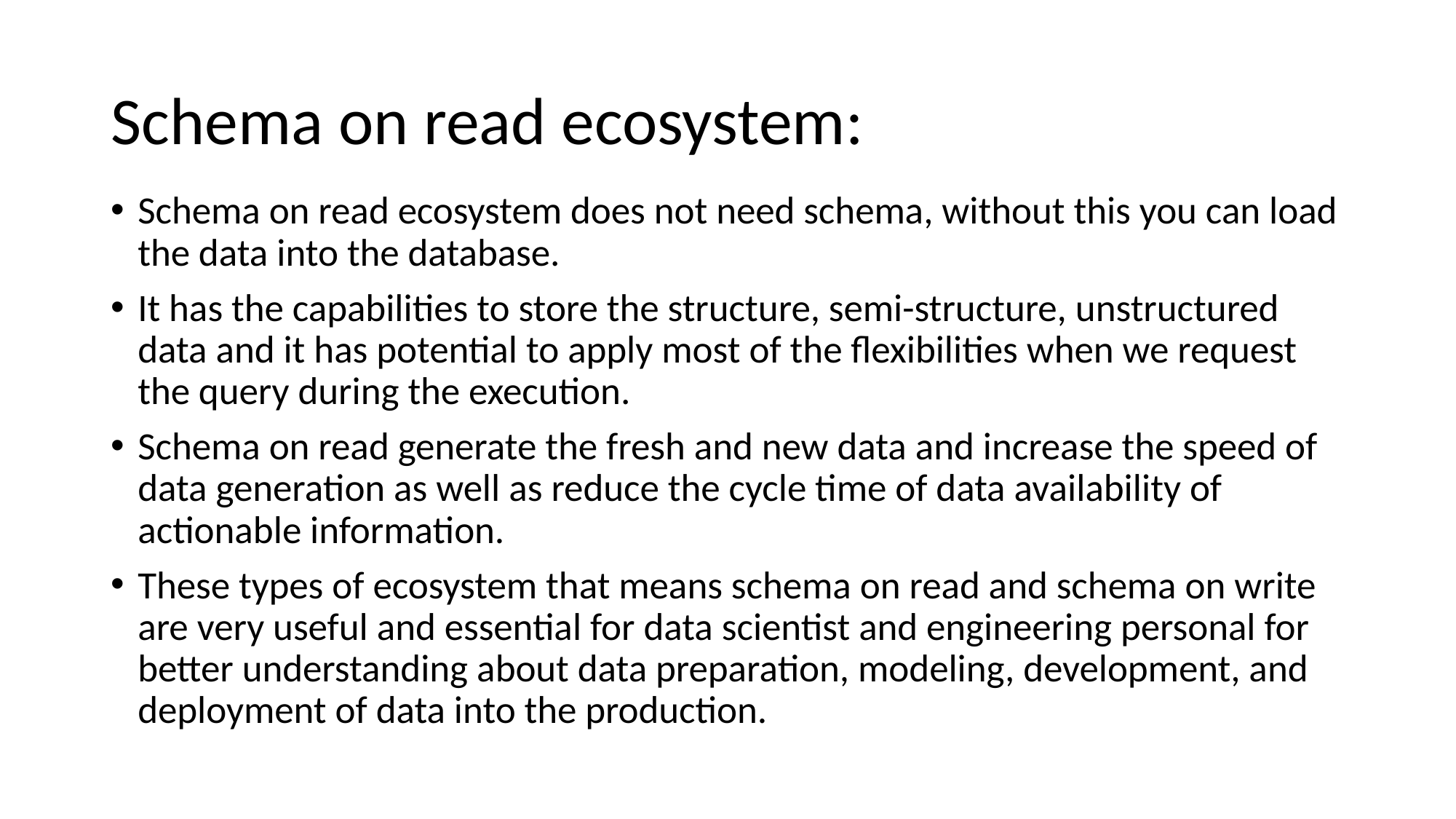

# Schema on read ecosystem:
Schema on read ecosystem does not need schema, without this you can load the data into the database.
It has the capabilities to store the structure, semi-structure, unstructured data and it has potential to apply most of the flexibilities when we request the query during the execution.
Schema on read generate the fresh and new data and increase the speed of data generation as well as reduce the cycle time of data availability of actionable information.
These types of ecosystem that means schema on read and schema on write are very useful and essential for data scientist and engineering personal for better understanding about data preparation, modeling, development, and deployment of data into the production.